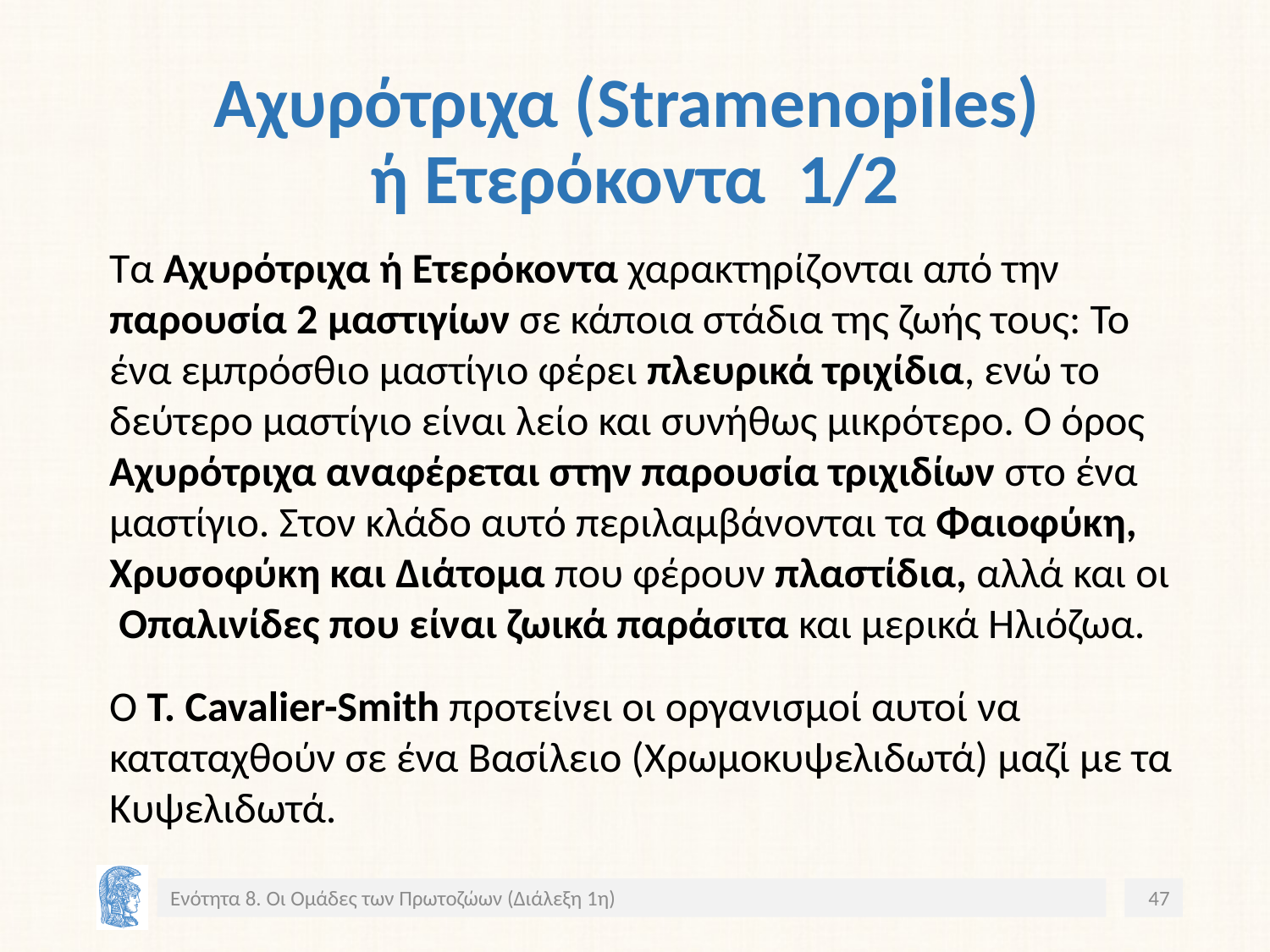

# Αχυρότριχα (Stramenopiles) ή Ετερόκοντα  1/2
Τα Αχυρότριχα ή Ετερόκοντα χαρακτηρίζονται από την παρουσία 2 μαστιγίων σε κάποια στάδια της ζωής τους: Το ένα εμπρόσθιο μαστίγιο φέρει πλευρικά τριχίδια, ενώ το δεύτερο μαστίγιο είναι λείο και συνήθως μικρότερο. Ο όρος Αχυρότριχα αναφέρεται στην παρουσία τριχιδίων στο ένα μαστίγιο. Στον κλάδο αυτό περιλαμβάνονται τα Φαιοφύκη, Χρυσοφύκη και Διάτομα που φέρουν πλαστίδια, αλλά και οι   Οπαλινίδες που είναι ζωικά παράσιτα και μερικά Ηλιόζωα.
Ο T. Cavalier-Smith προτείνει οι οργανισμοί αυτοί να καταταχθούν σε ένα Βασίλειο (Χρωμοκυψελιδωτά) μαζί με τα Κυψελιδωτά.

Ενότητα 8. Οι Ομάδες των Πρωτοζώων (Διάλεξη 1η)
47